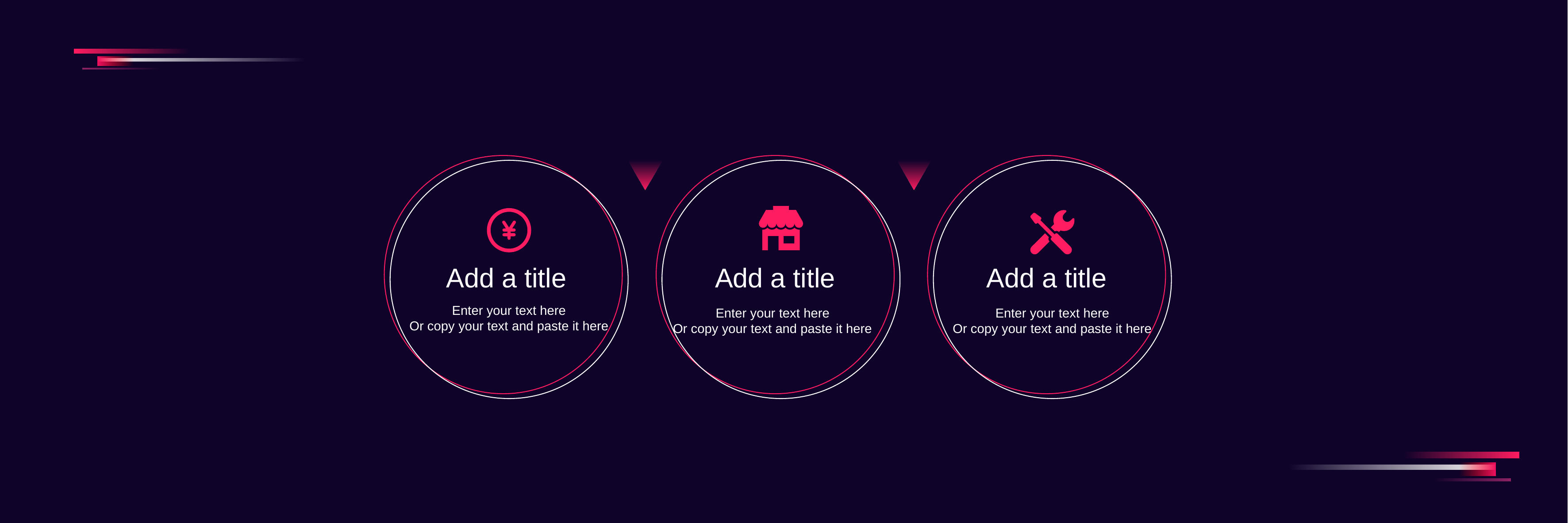

Add a title
Add a title
Add a title
Enter your text here
Or copy your text and paste it here
Enter your text here
Or copy your text and paste it here
Enter your text here
Or copy your text and paste it here